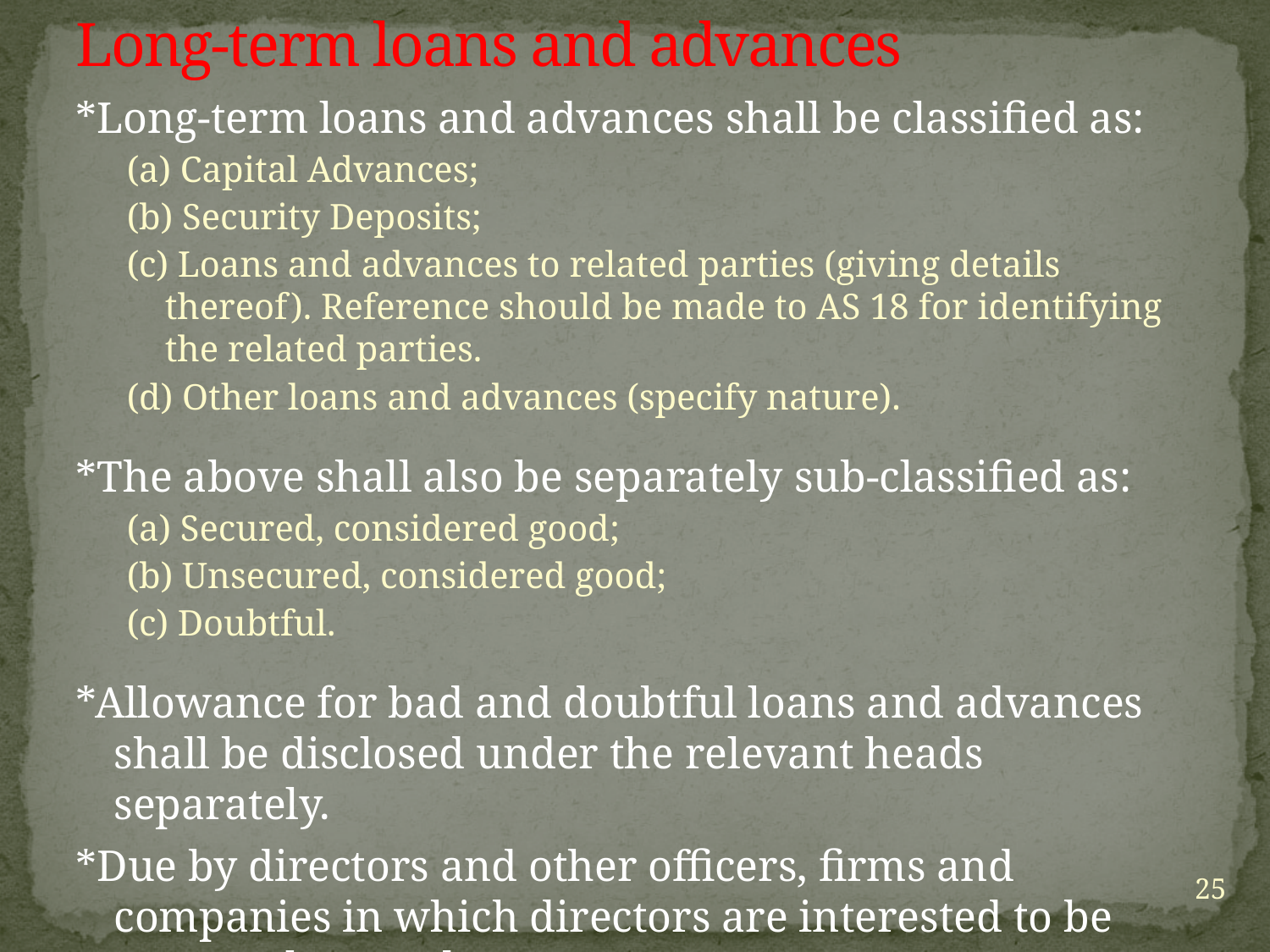

# Long-term loans and advances
*Long-term loans and advances shall be classified as:
(a) Capital Advances;
(b) Security Deposits;
(c) Loans and advances to related parties (giving details thereof). Reference should be made to AS 18 for identifying the related parties.
(d) Other loans and advances (specify nature).

*The above shall also be separately sub-classified as:
(a) Secured, considered good;
(b) Unsecured, considered good;
(c) Doubtful.

*Allowance for bad and doubtful loans and advances shall be disclosed under the relevant heads separately.
*Due by directors and other officers, firms and companies in which directors are interested to be separately stated.

25